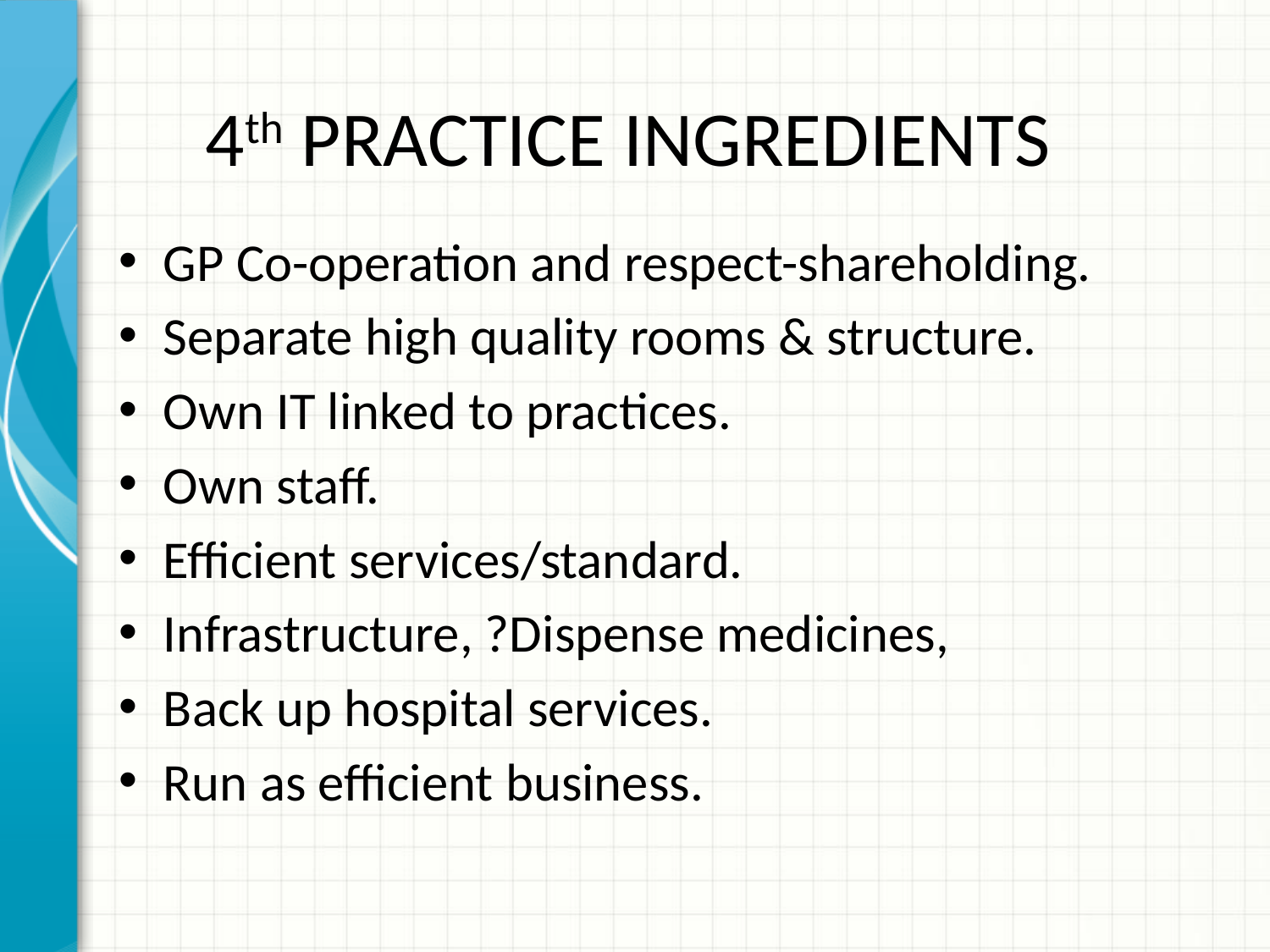

# 4th PRACTICE INGREDIENTS
GP Co-operation and respect-shareholding.
Separate high quality rooms & structure.
Own IT linked to practices.
Own staff.
Efficient services/standard.
Infrastructure, ?Dispense medicines,
Back up hospital services.
Run as efficient business.